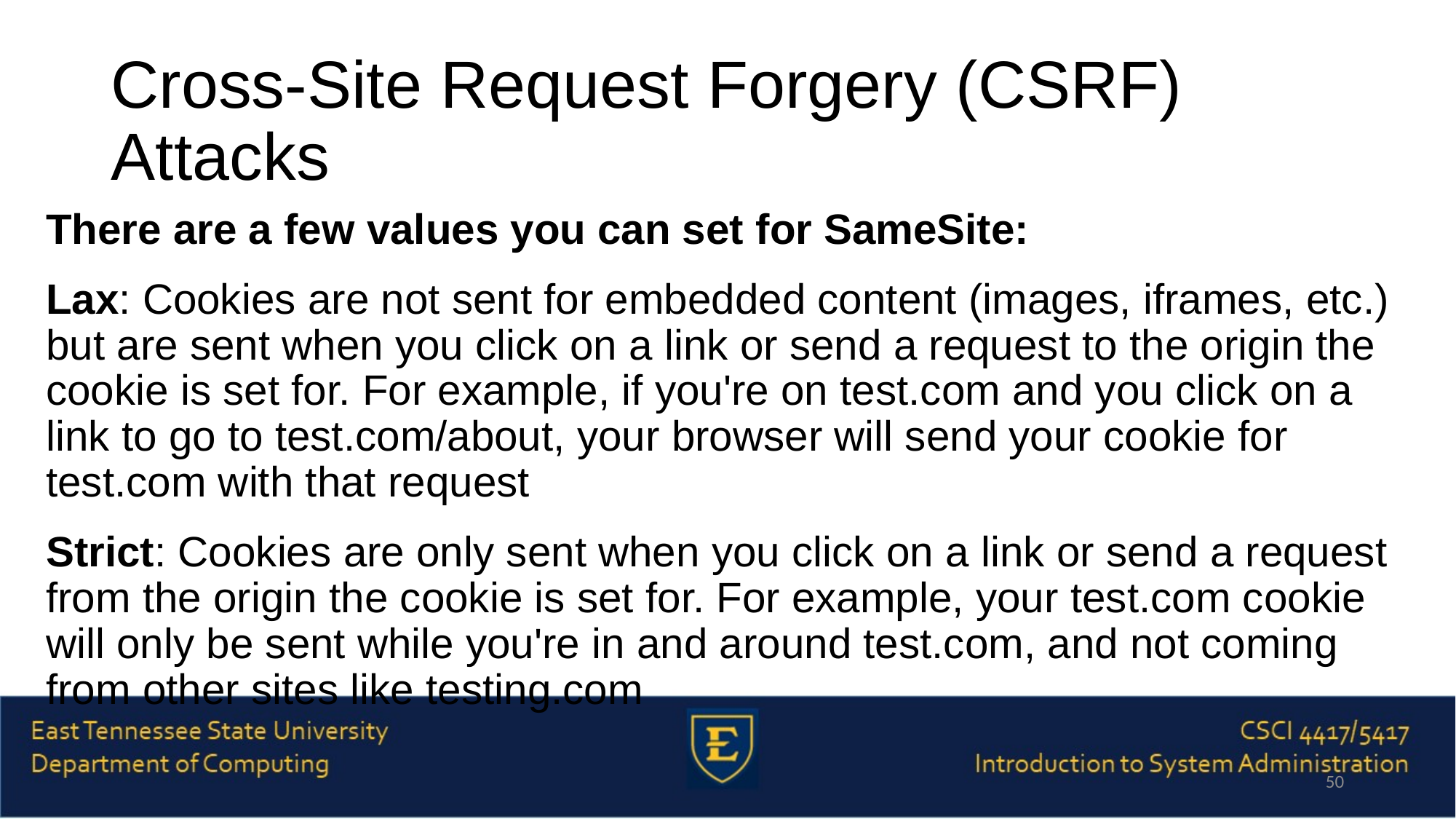

# Cross-Site Request Forgery (CSRF) Attacks
There are a few values you can set for SameSite:
Lax: Cookies are not sent for embedded content (images, iframes, etc.) but are sent when you click on a link or send a request to the origin the cookie is set for. For example, if you're on test.com and you click on a link to go to test.com/about, your browser will send your cookie for test.com with that request
Strict: Cookies are only sent when you click on a link or send a request from the origin the cookie is set for. For example, your test.com cookie will only be sent while you're in and around test.com, and not coming from other sites like testing.com
50